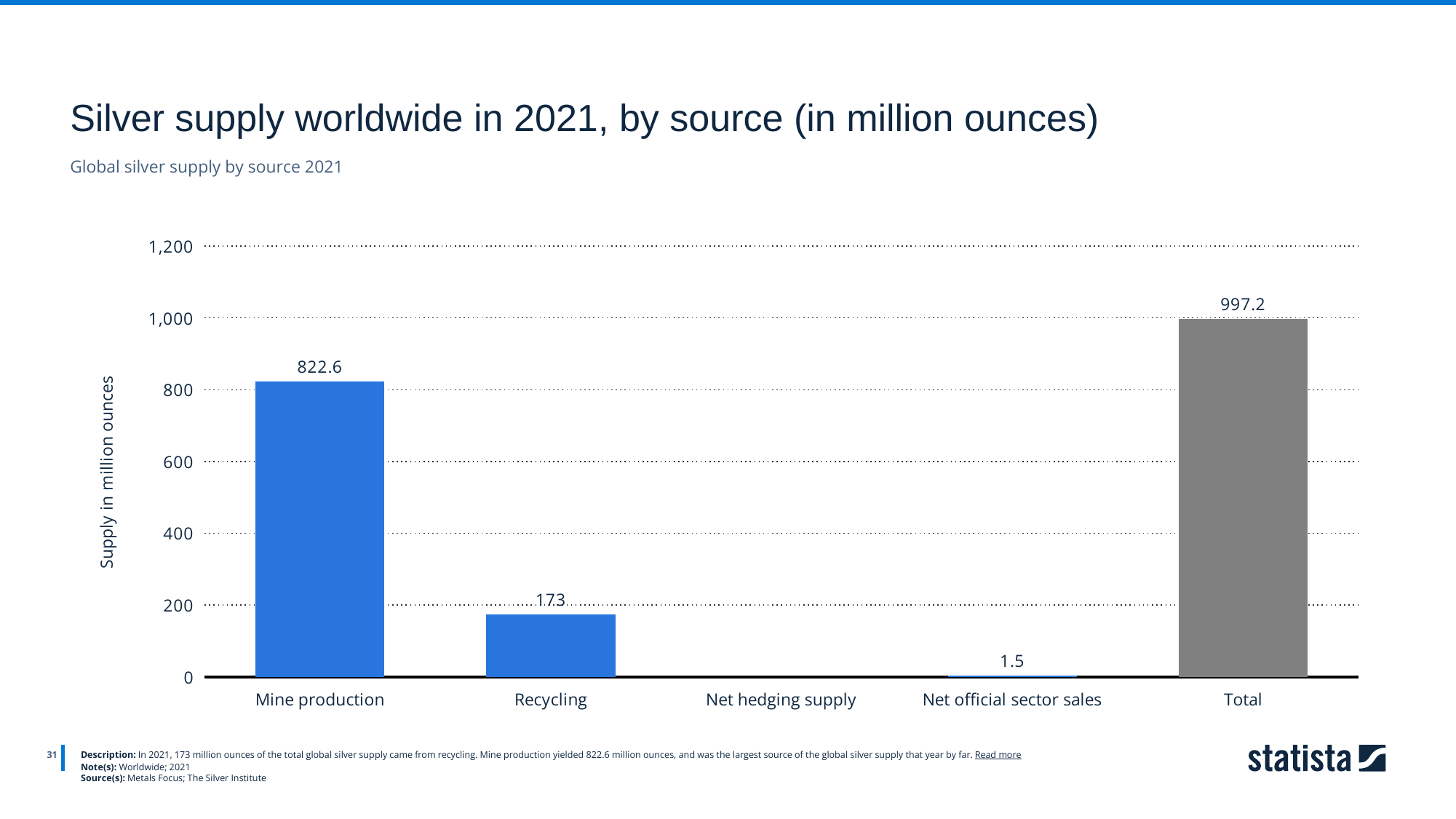

Silver supply worldwide in 2021, by source (in million ounces)
Global silver supply by source 2021

### Chart

| Category | 2021 |
|---|---|
| Mine production | 822.6 |
| Recycling | 173.0 |
| Net hedging supply | None |
| Net official sector sales | 1.5 |
| Total | 997.2 |
31
Description: In 2021, 173 million ounces of the total global silver supply came from recycling. Mine production yielded 822.6 million ounces, and was the largest source of the global silver supply that year by far. Read more
Note(s): Worldwide; 2021
Source(s): Metals Focus; The Silver Institute